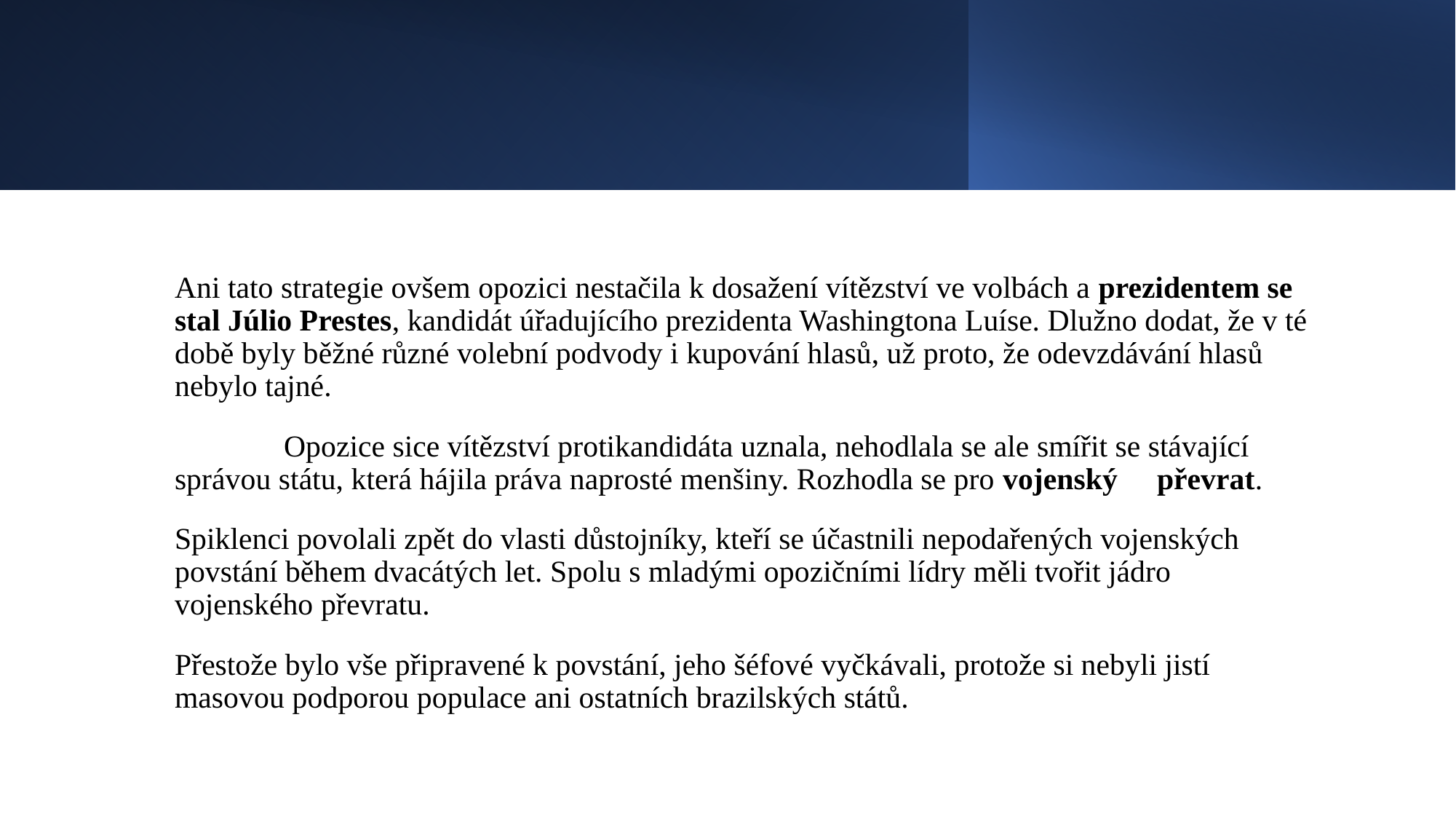

#
Ani tato strategie ovšem opozici nestačila k dosažení vítězství ve volbách a prezidentem se stal Júlio Prestes, kandidát úřadujícího prezidenta Washingtona Luíse. Dlužno dodat, že v té době byly běžné různé volební podvody i kupování hlasů, už proto, že odevzdávání hlasů nebylo tajné.
	Opozice sice vítězství protikandidáta uznala, nehodlala se ale smířit se stávající 	správou státu, která hájila práva naprosté menšiny. Rozhodla se pro vojenský 	převrat.
Spiklenci povolali zpět do vlasti důstojníky, kteří se účastnili nepodařených vojenských povstání během dvacátých let. Spolu s mladými opozičními lídry měli tvořit jádro vojenského převratu.
Přestože bylo vše připravené k povstání, jeho šéfové vyčkávali, protože si nebyli jistí masovou podporou populace ani ostatních brazilských států.